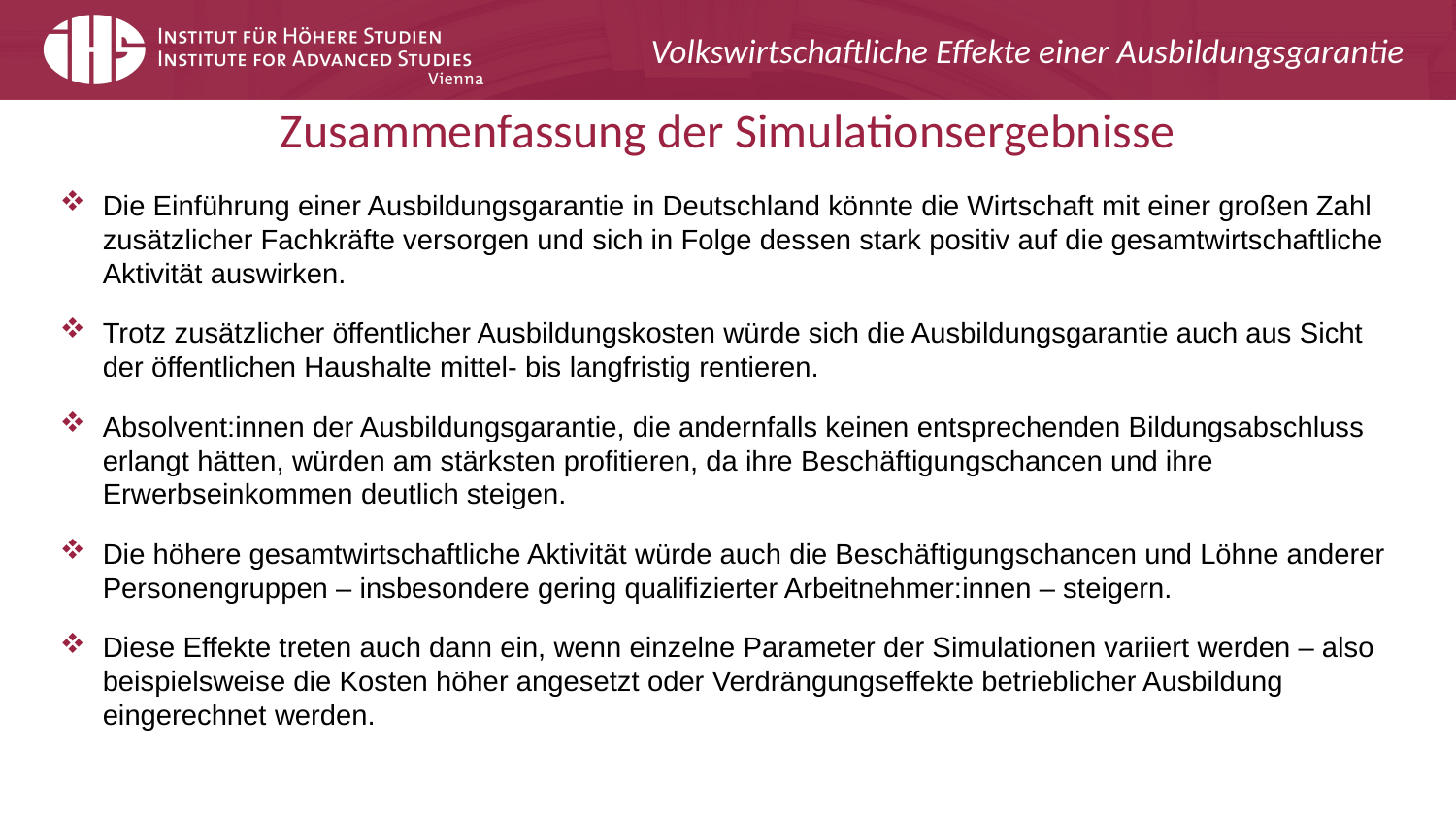

Volkswirtschaftliche Effekte einer Ausbildungsgarantie
# Zusammenfassung der Simulationsergebnisse
Die Einführung einer Ausbildungsgarantie in Deutschland könnte die Wirtschaft mit einer großen Zahl zusätzlicher Fachkräfte versorgen und sich in Folge dessen stark positiv auf die gesamtwirtschaftliche Aktivität auswirken.
Trotz zusätzlicher öffentlicher Ausbildungskosten würde sich die Ausbildungsgarantie auch aus Sicht der öffentlichen Haushalte mittel- bis langfristig rentieren.
Absolvent:innen der Ausbildungsgarantie, die andernfalls keinen entsprechenden Bildungsabschluss erlangt hätten, würden am stärksten profitieren, da ihre Beschäftigungschancen und ihre Erwerbseinkommen deutlich steigen.
Die höhere gesamtwirtschaftliche Aktivität würde auch die Beschäftigungschancen und Löhne anderer Personengruppen – insbesondere gering qualifizierter Arbeitnehmer:innen – steigern.
Diese Effekte treten auch dann ein, wenn einzelne Parameter der Simulationen variiert werden – also beispielsweise die Kosten höher angesetzt oder Verdrängungseffekte betrieblicher Ausbildung eingerechnet werden.